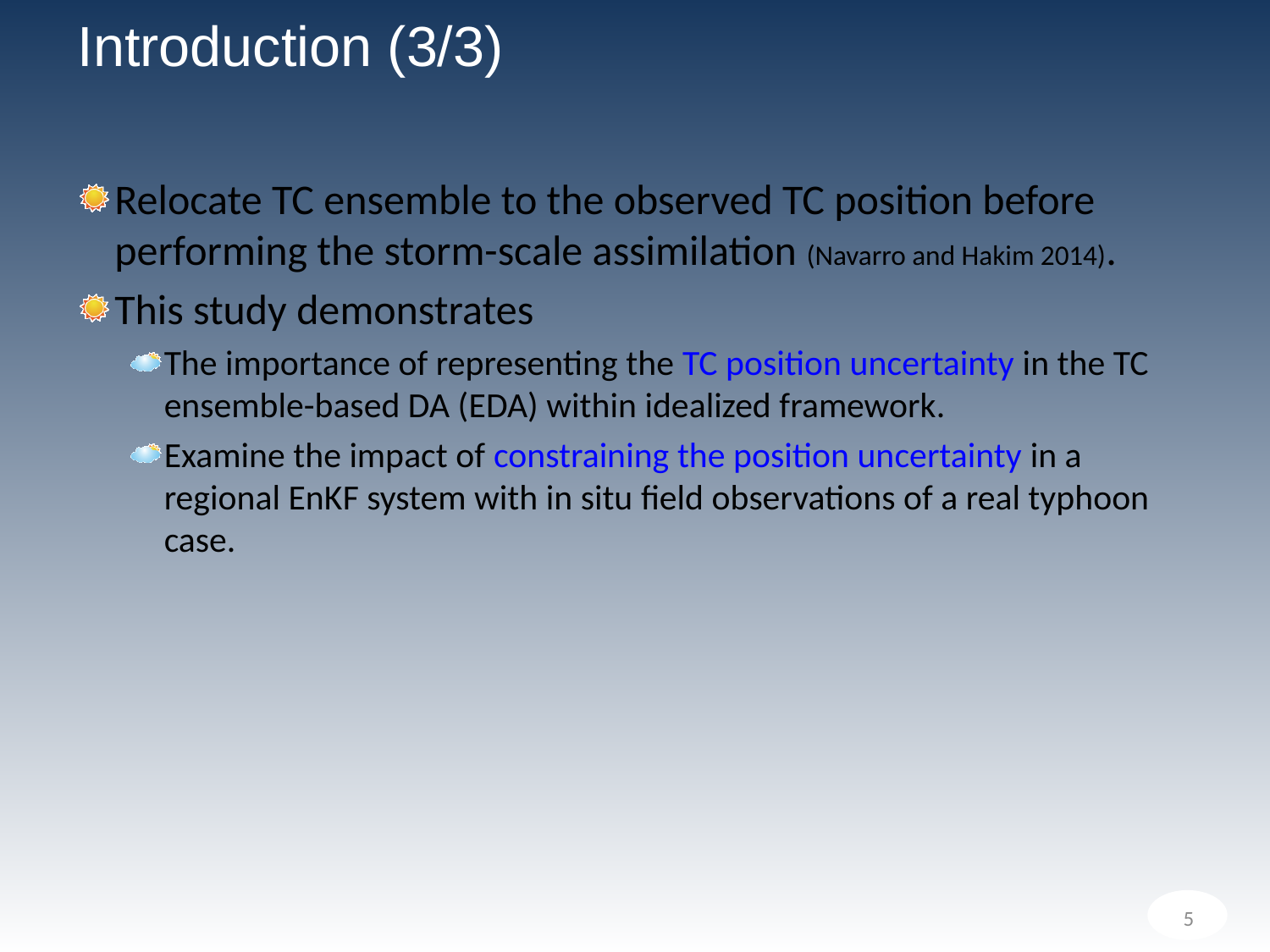

# Introduction (3/3)

Relocate TC ensemble to the observed TC position before performing the storm-scale assimilation (Navarro and Hakim 2014).
This study demonstrates
The importance of representing the TC position uncertainty in the TC ensemble-based DA (EDA) within idealized framework.
Examine the impact of constraining the position uncertainty in a regional EnKF system with in situ field observations of a real typhoon case.

5